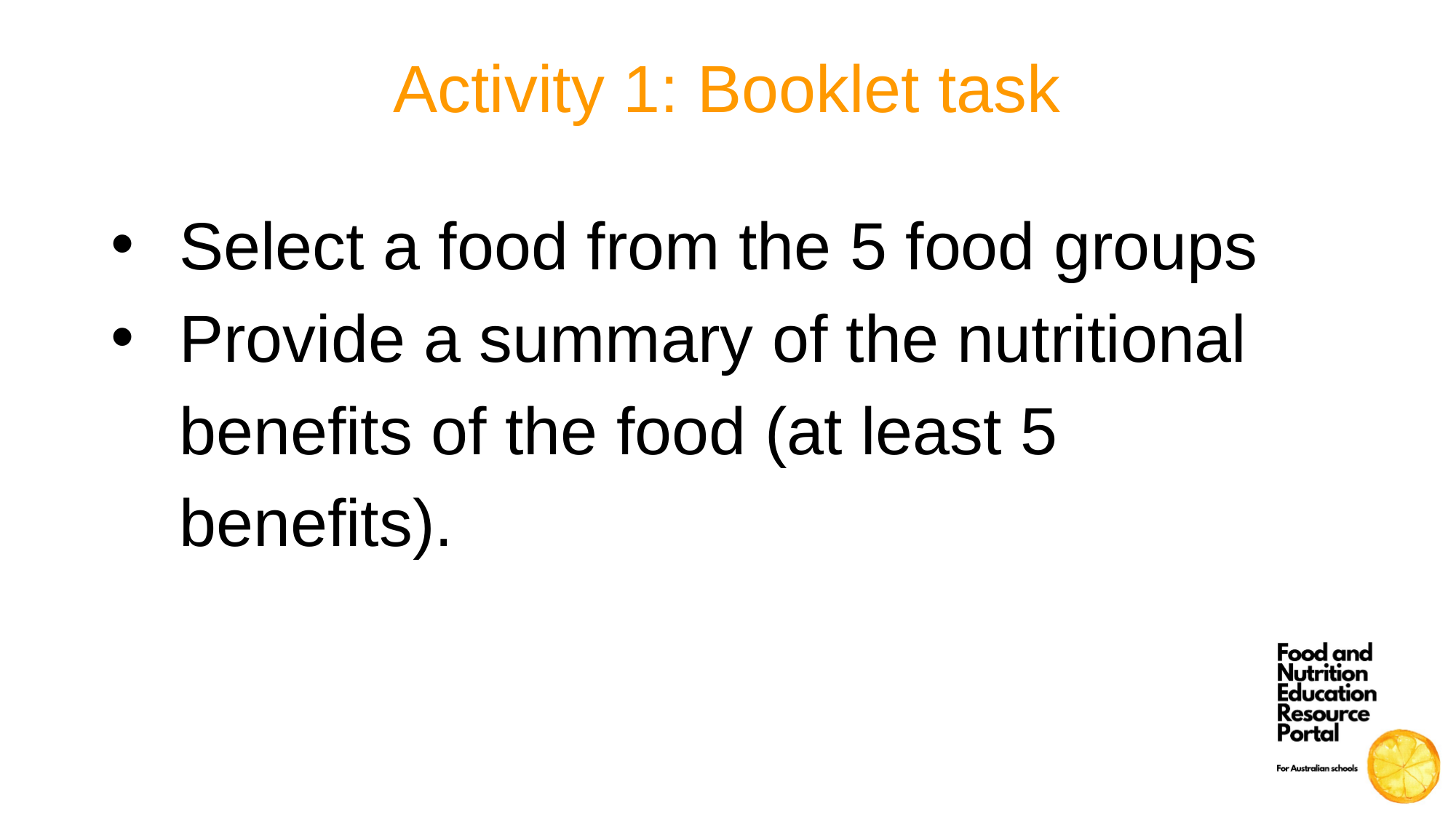

# Activity 1: Booklet task
Select a food from the 5 food groups
Provide a summary of the nutritional benefits of the food (at least 5 benefits).